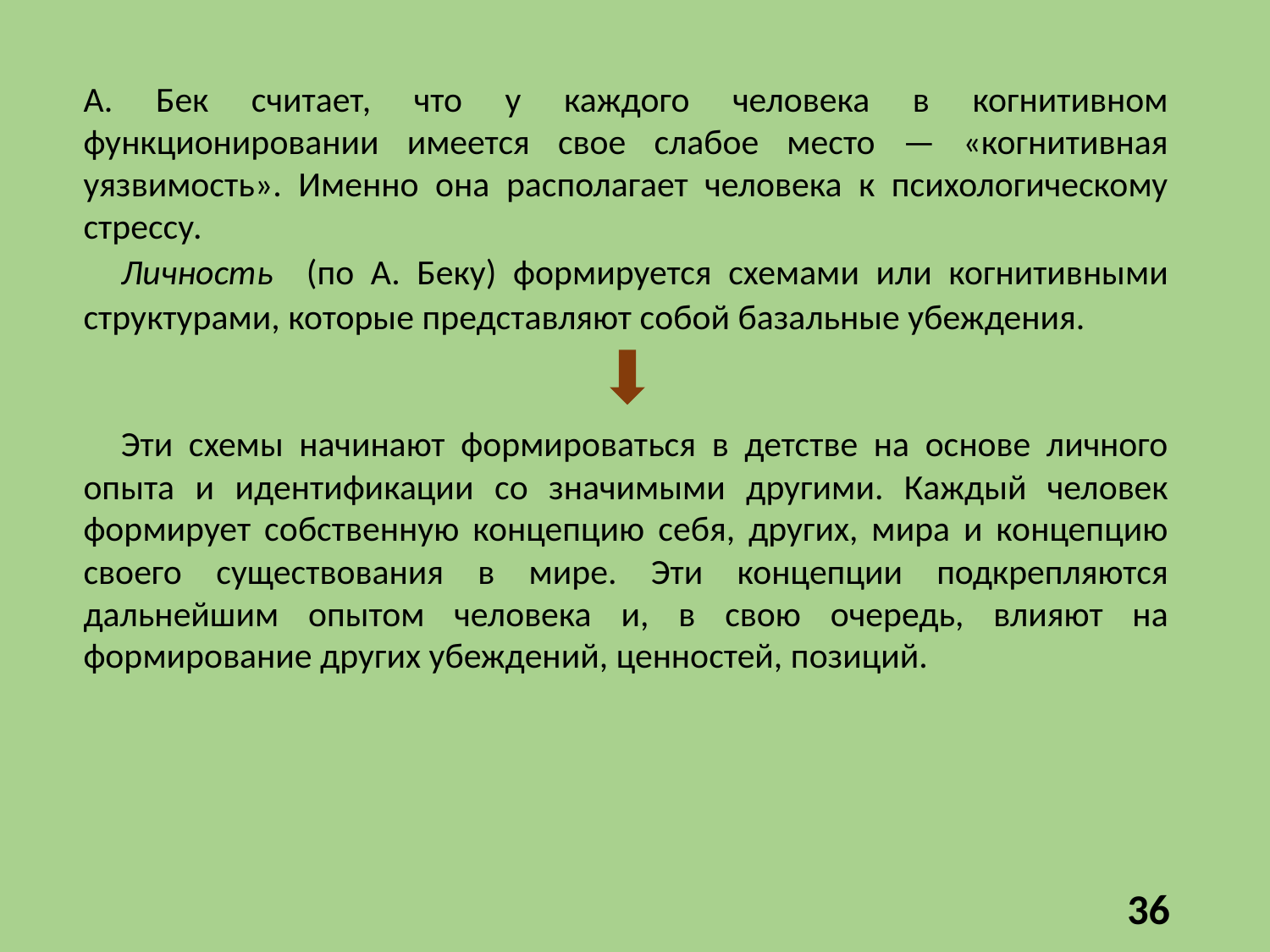

А. Бек считает, что у каждого человека в когнитивном функционировании имеется свое слабое место — «когнитивная уязвимость». Именно она располагает человека к психологическому стрессу.
Личность  (по А. Беку) формируется схемами или когнитивными структурами, которые представляют собой базальные убеждения.

Эти схемы начинают формироваться в детстве на основе личного опыта и идентификации со значимыми другими. Каждый человек формирует собственную концепцию себя, других, мира и концепцию своего существования в мире. Эти концепции подкрепляются дальнейшим опытом человека и, в свою очередь, влияют на формирование других убеждений, ценностей, позиций.

36